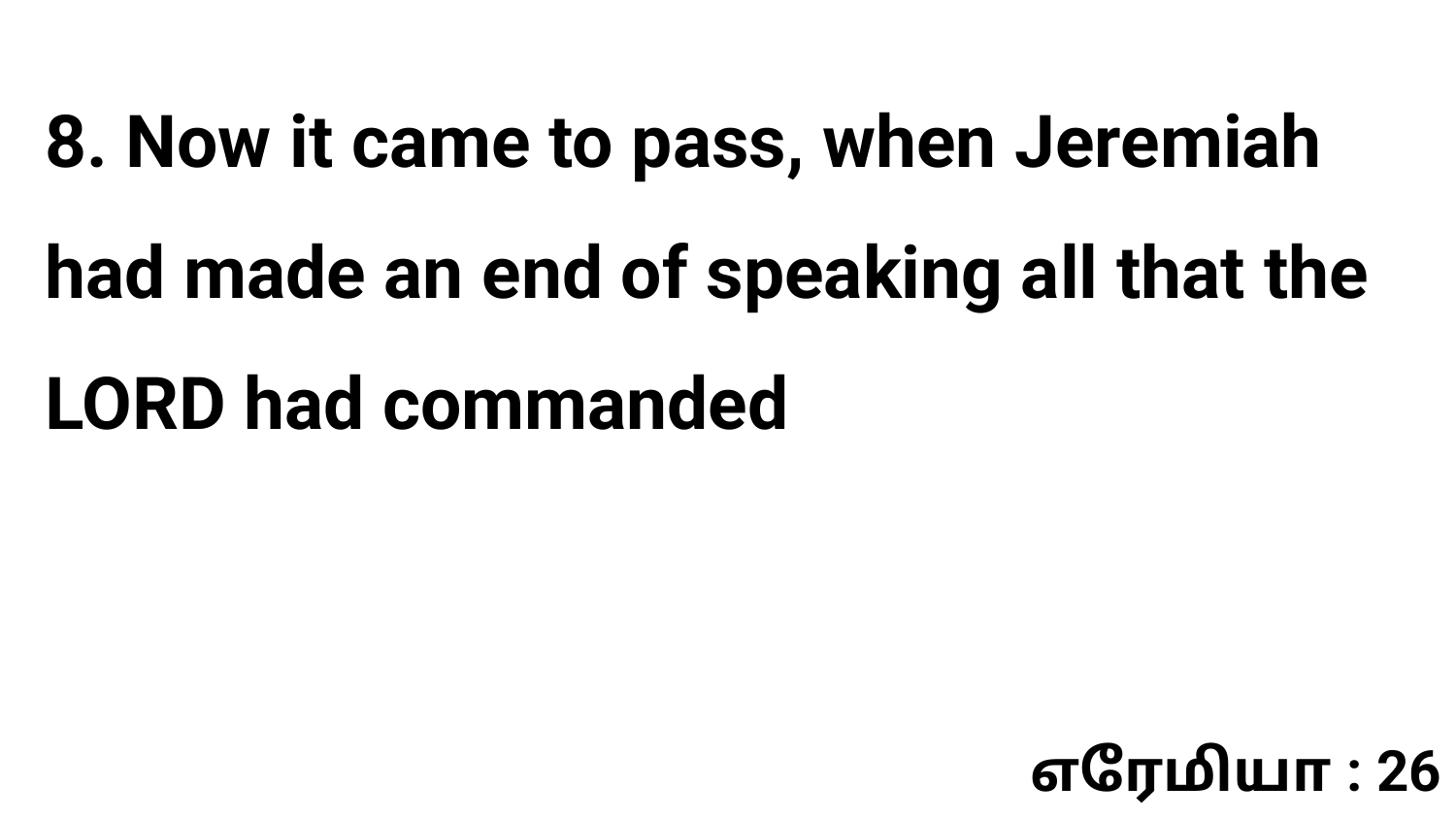

8. Now it came to pass, when Jeremiah had made an end of speaking all that the LORD had commanded
எரேமியா : 26